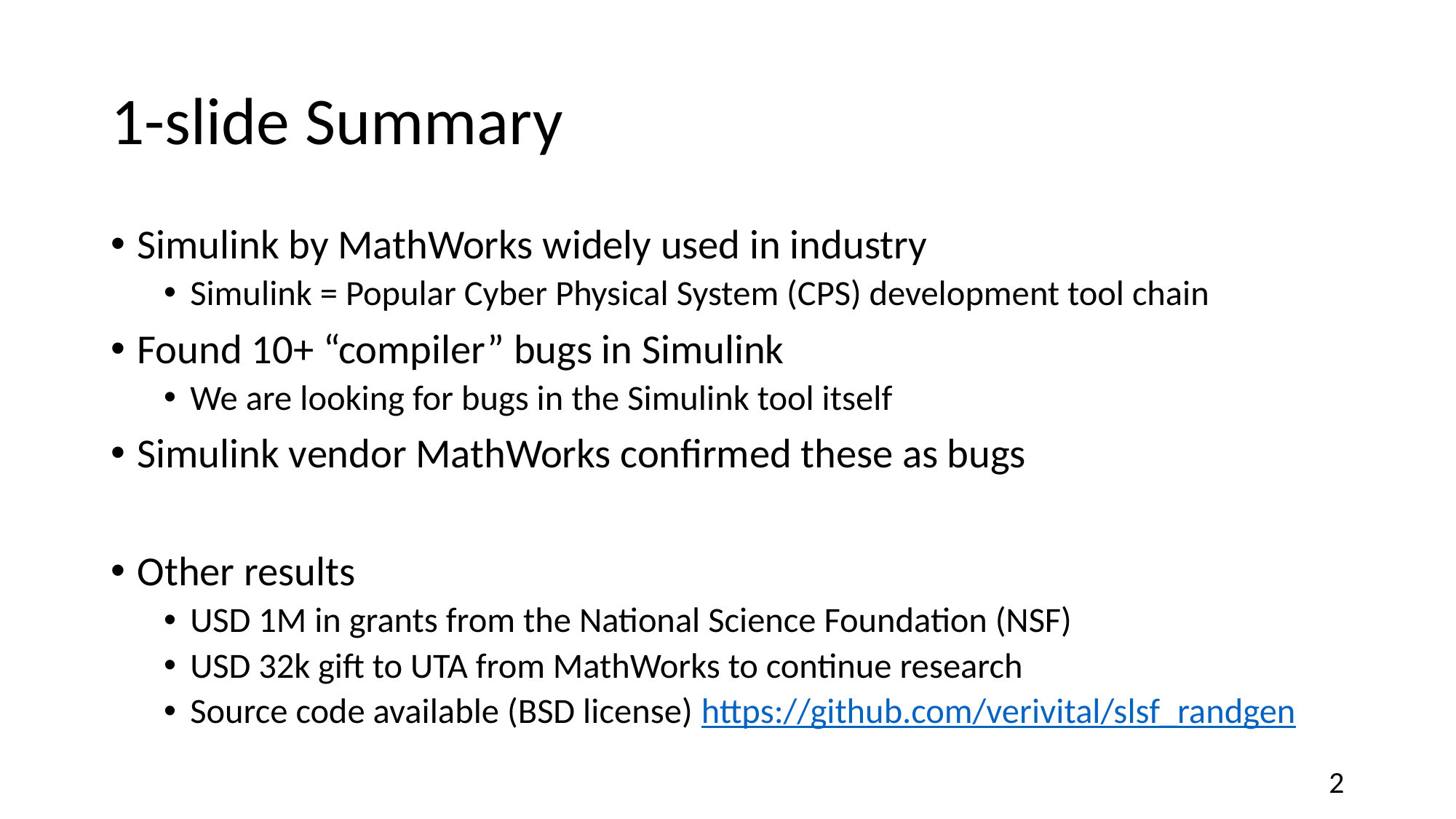

# 1-slide Summary
Simulink by MathWorks widely used in industry
Simulink = Popular Cyber Physical System (CPS) development tool chain
Found 10+ “compiler” bugs in Simulink
We are looking for bugs in the Simulink tool itself
Simulink vendor MathWorks confirmed these as bugs

Other results
USD 1M in grants from the National Science Foundation (NSF)
USD 32k gift to UTA from MathWorks to continue research
Source code available (BSD license) https://github.com/verivital/slsf_randgen

2